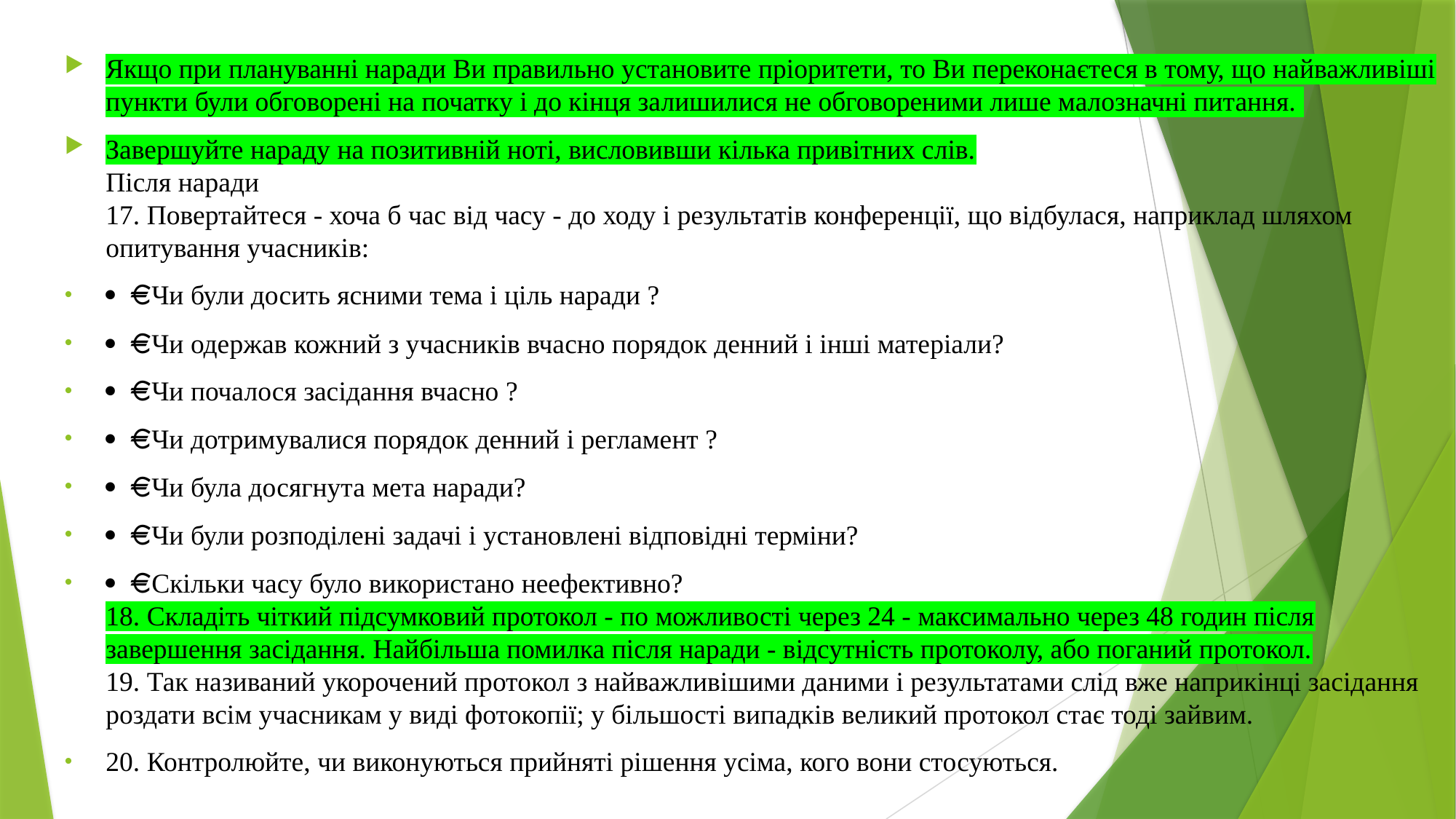

Якщо при плануванні наради Ви правильно установите пріоритети, то Ви переконаєтеся в тому, що найважливіші пункти були обговорені на початку і до кінця залишилися не обговореними лише малозначні питання.
Завершуйте нараду на позитивній ноті, висловивши кілька привітних слів.
Після наради
17. Повертайтеся - хоча б час від часу - до ходу і результатів конференції, що відбулася, наприклад шляхом опитування учасників:
•  Чи були досить ясними тема і ціль наради ?
•  Чи одержав кожний з учасників вчасно порядок денний і інші матеріали?
•  Чи почалося засідання вчасно ?
•  Чи дотримувалися порядок денний і регламент ?
•  Чи була досягнута мета наради?
•  Чи були розподілені задачі і установлені відповідні терміни?
•  Скільки часу було використано неефективно?
18. Складіть чіткий підсумковий протокол - по можливості через 24 - максимально через 48 годин після завершення засідання. Найбільша помилка після наради - відсутність протоколу, або поганий протокол.
19. Так називаний укорочений протокол з найважливішими даними і результатами слід вже наприкінці засідання роздати всім учасникам у виді фотокопії; у більшості випадків великий протокол стає тоді зайвим.
20. Контролюйте, чи виконуються прийняті рішення усіма, кого вони стосуються.